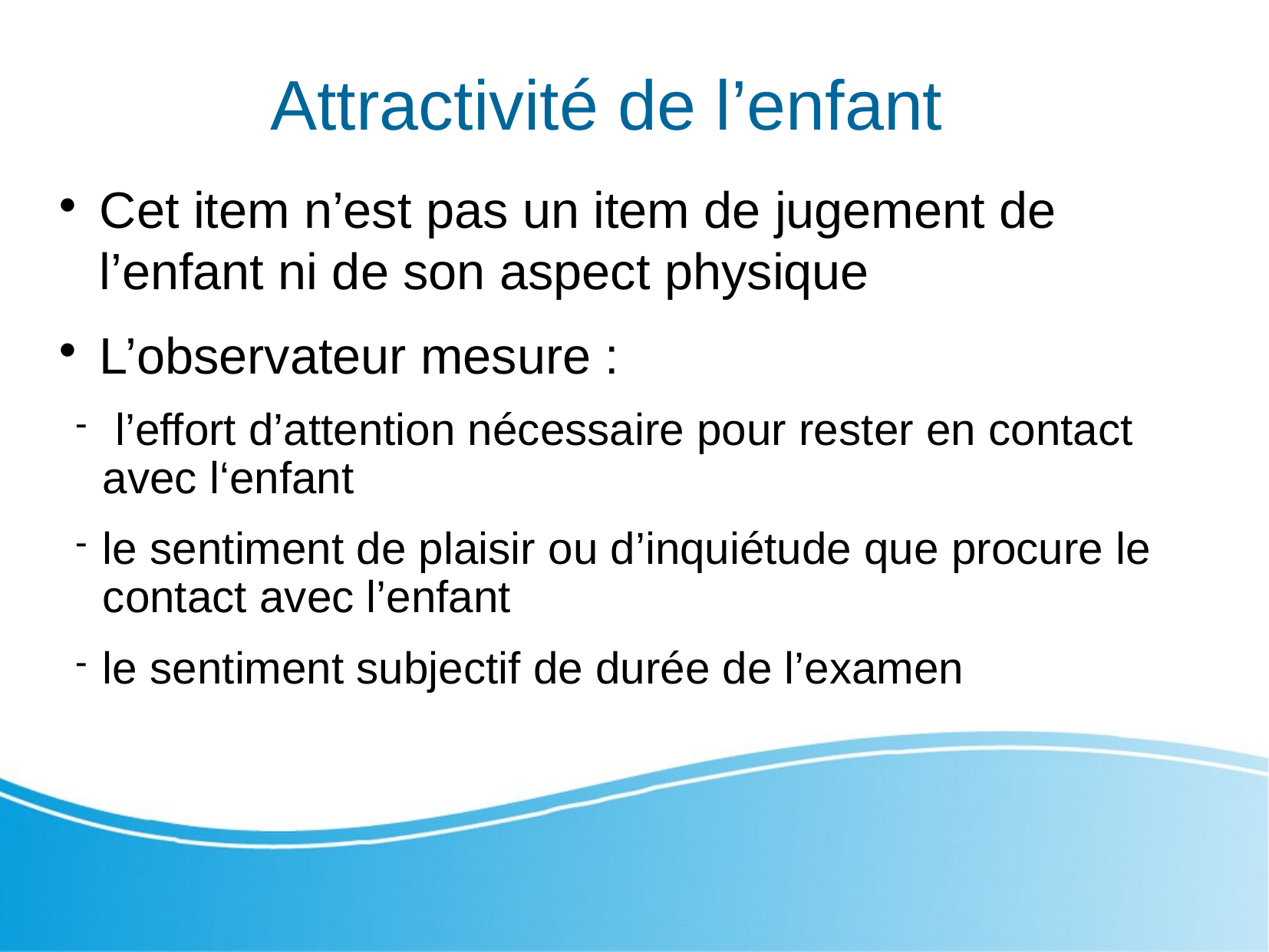

Attractivité de l’enfant

Cet item n’est pas un item de jugement de l’enfant ni de son aspect physique
L’observateur mesure :
 l’effort d’attention nécessaire pour rester en contact avec l‘enfant
le sentiment de plaisir ou d’inquiétude que procure le contact avec l’enfant
le sentiment subjectif de durée de l’examen